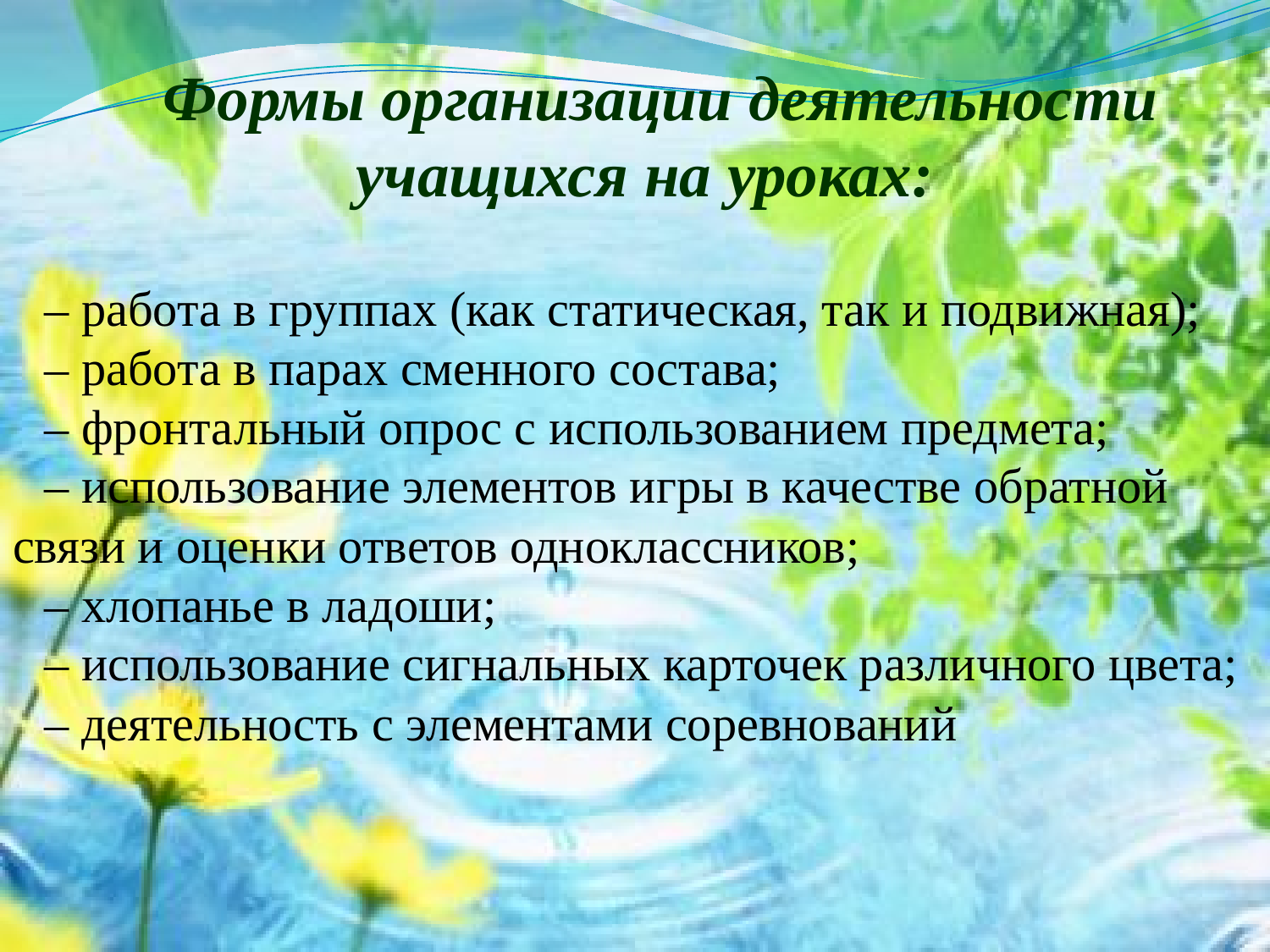

Формы организации деятельности учащихся на уроках:
– работа в группах (как статическая, так и подвижная);
– работа в парах сменного состава;
– фронтальный опрос с использованием предмета;
– использование элементов игры в качестве обратной связи и оценки ответов одноклассников;
– хлопанье в ладоши;
– использование сигнальных карточек различного цвета;
– деятельность с элементами соревнований